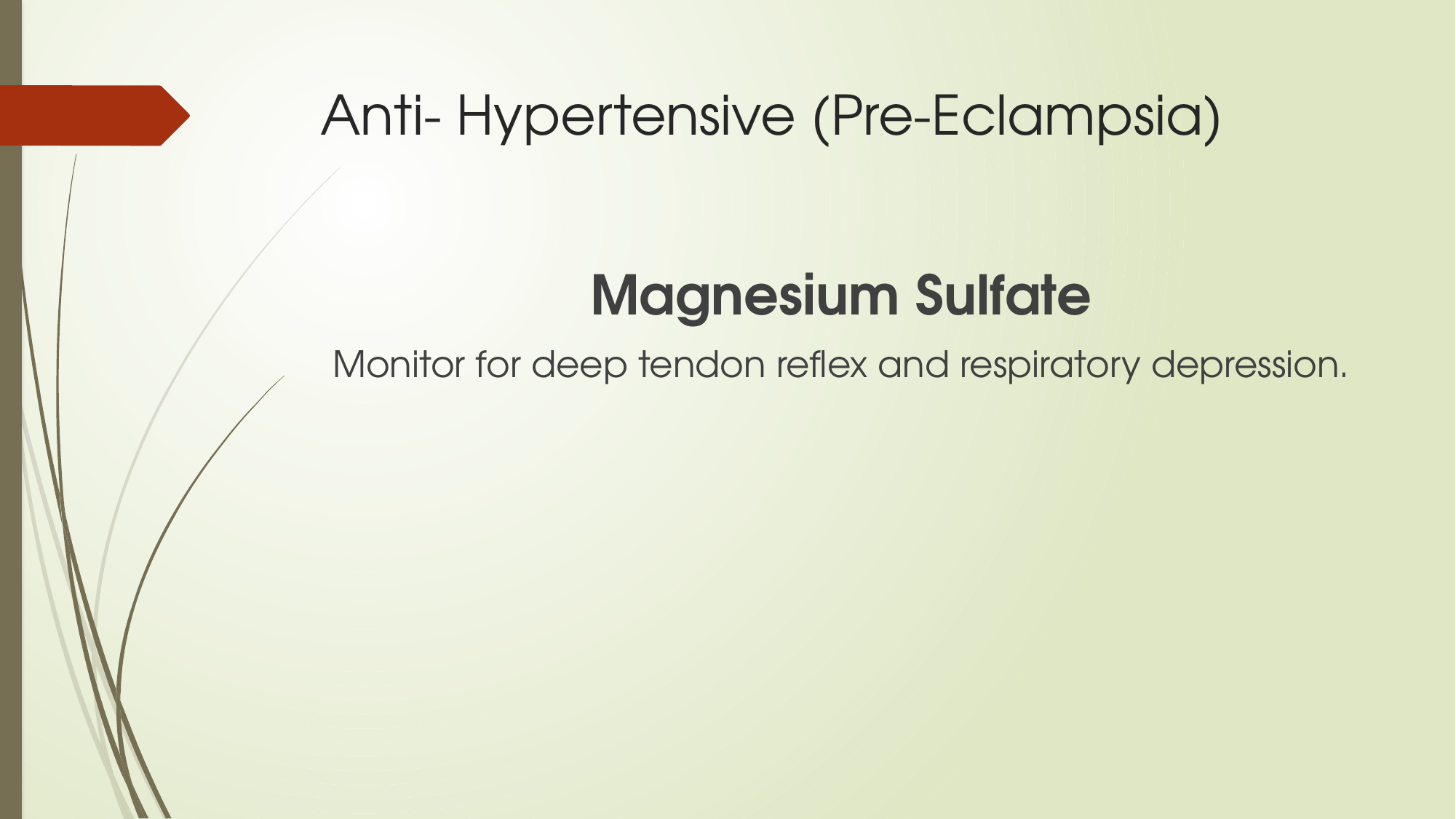

# Anti- Hypertensive (Pre-Eclampsia)
Magnesium Sulfate
Monitor for deep tendon reflex and respiratory depression.